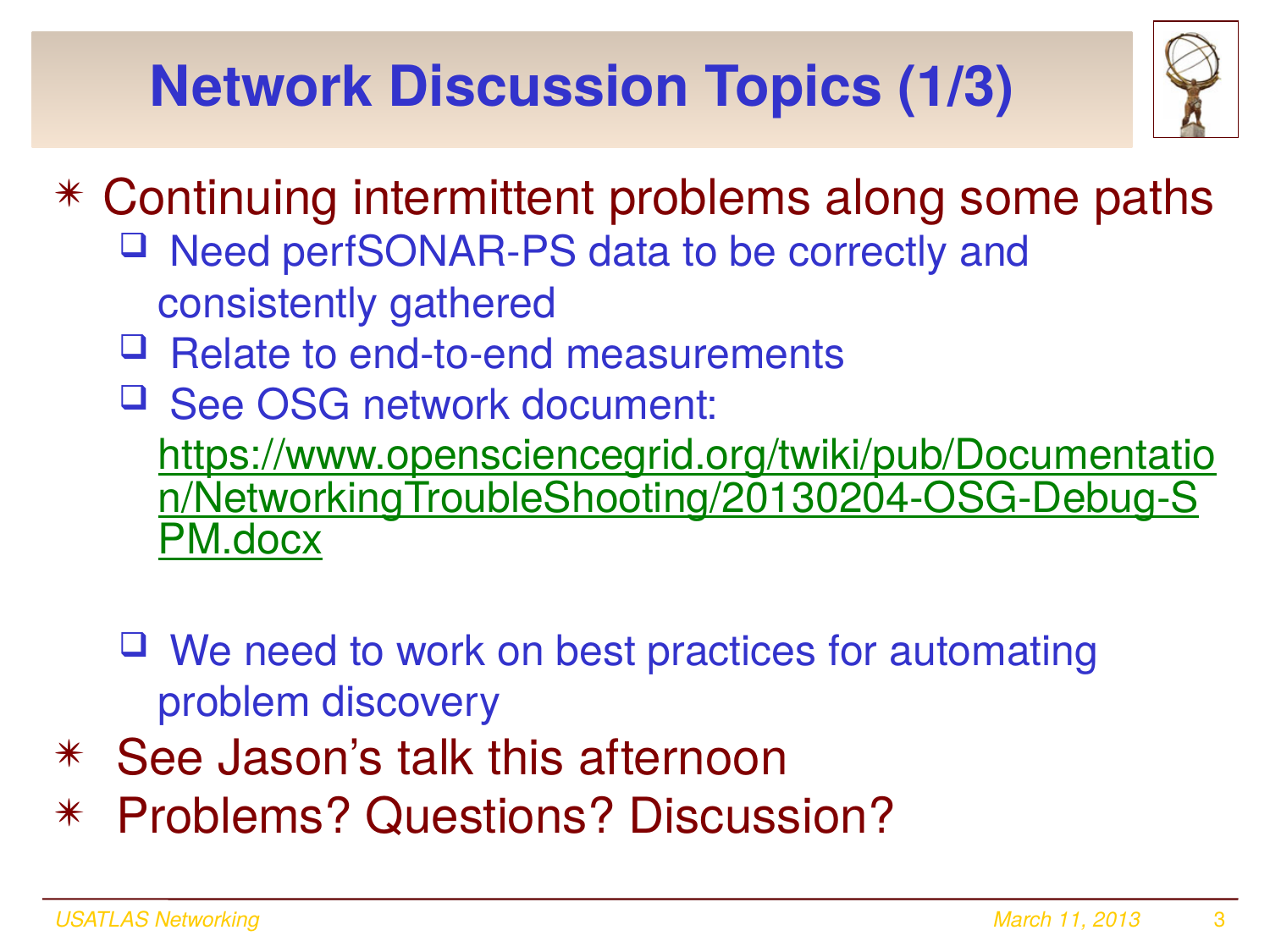

# Network Discussion Topics (1/3)
Continuing intermittent problems along some paths
 Need perfSONAR-PS data to be correctly and consistently gathered
 Relate to end-to-end measurements
 See OSG network document: https://www.opensciencegrid.org/twiki/pub/Documentation/NetworkingTroubleShooting/20130204-OSG-Debug-SPM.docx
 We need to work on best practices for automating problem discovery
 See Jason’s talk this afternoon
 Problems? Questions? Discussion?
USATLAS Networking
March 11, 2013
3